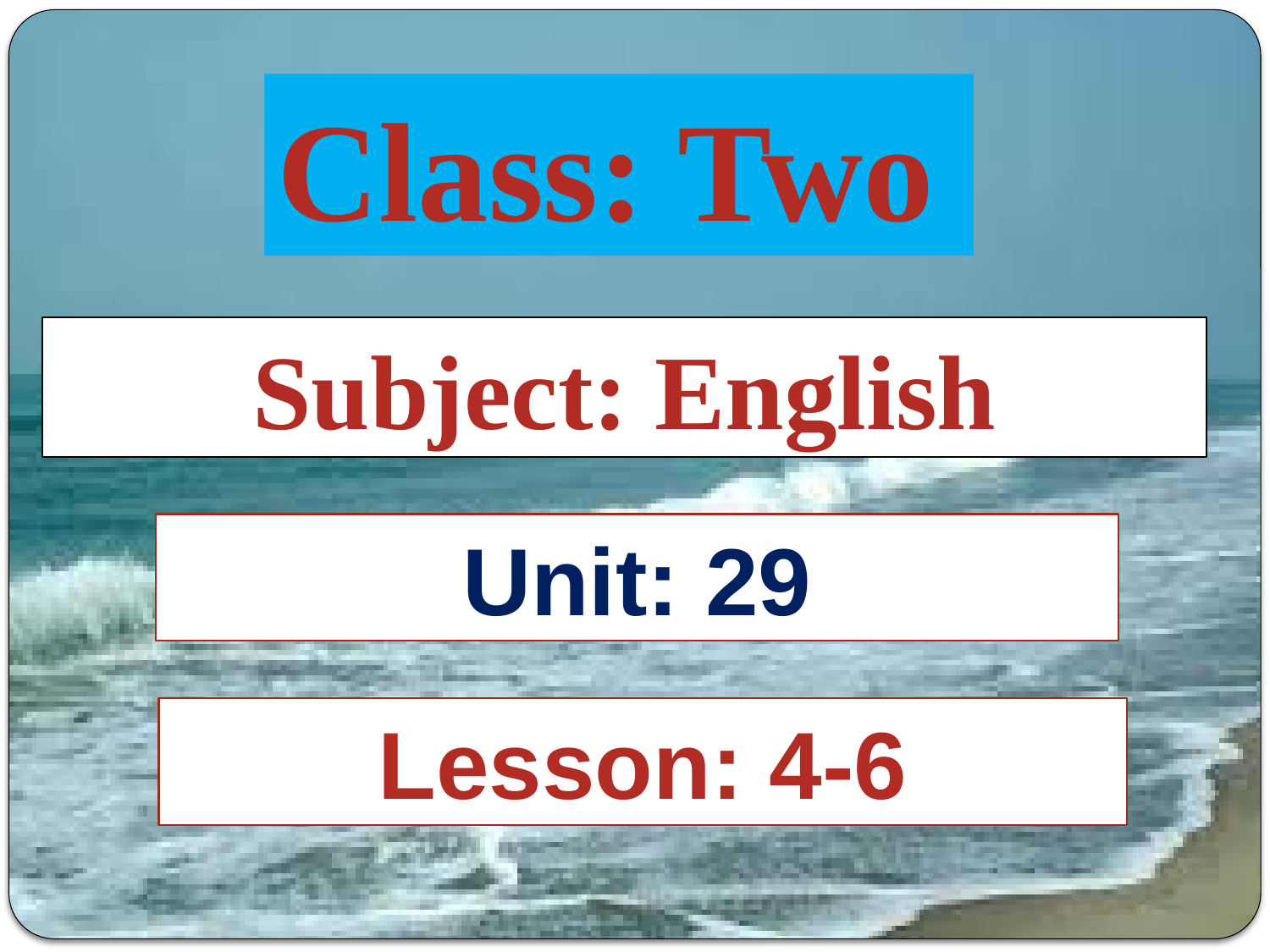

Class: Two
Subject: English
Unit: 29
Lesson: 4-6